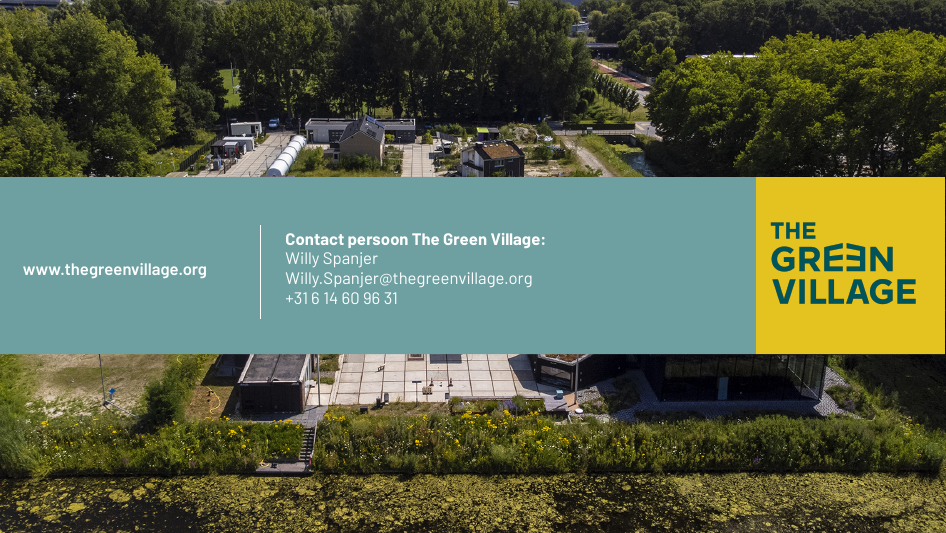

www.thegreenvillage.org

Contact persoon The Green Village:
Willy Spanjer
Willy.Spanjer@thegreenvillage.org
+31 6 14 60 96 31